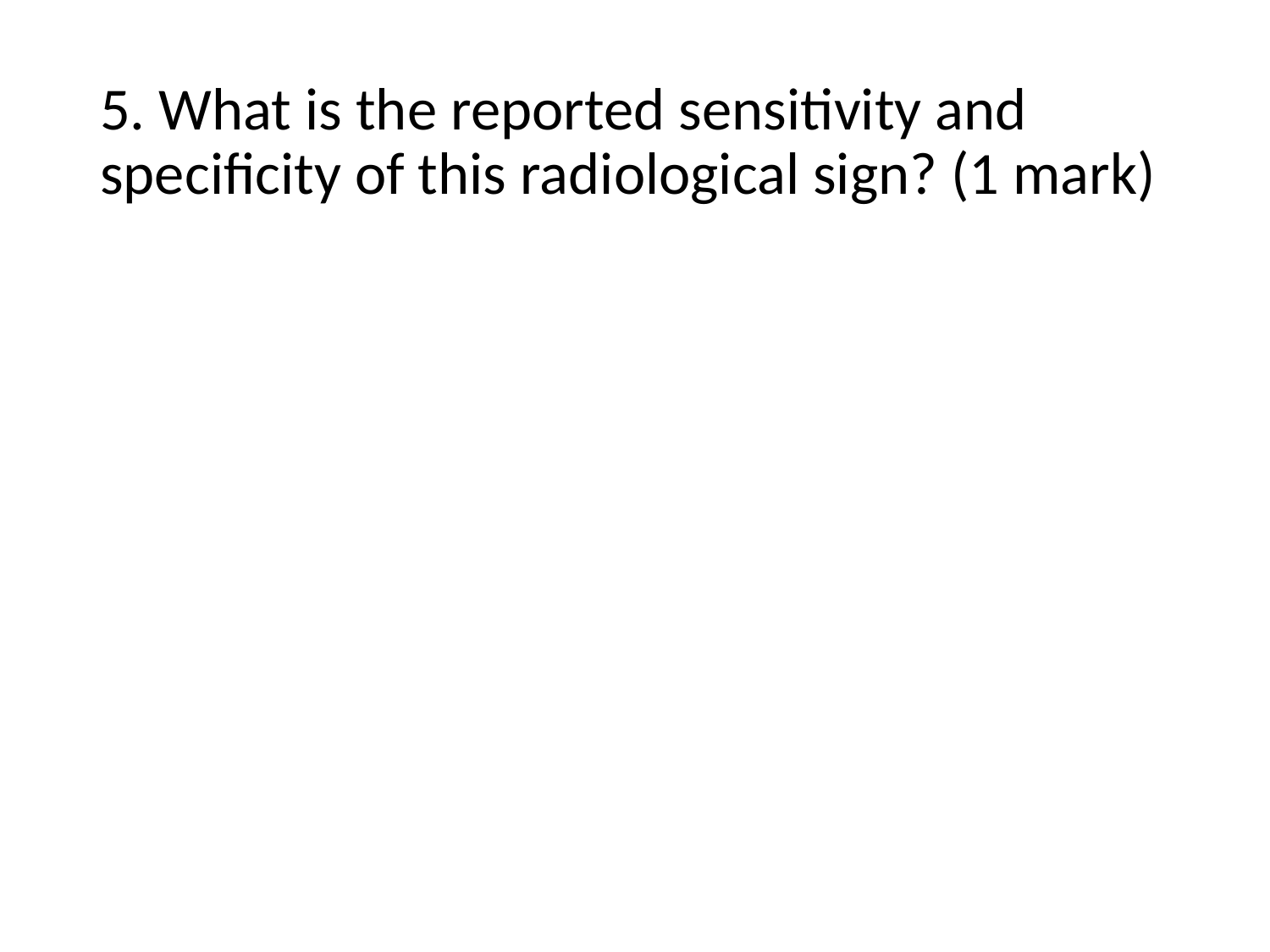

# 5. What is the reported sensitivity and specificity of this radiological sign? (1 mark)